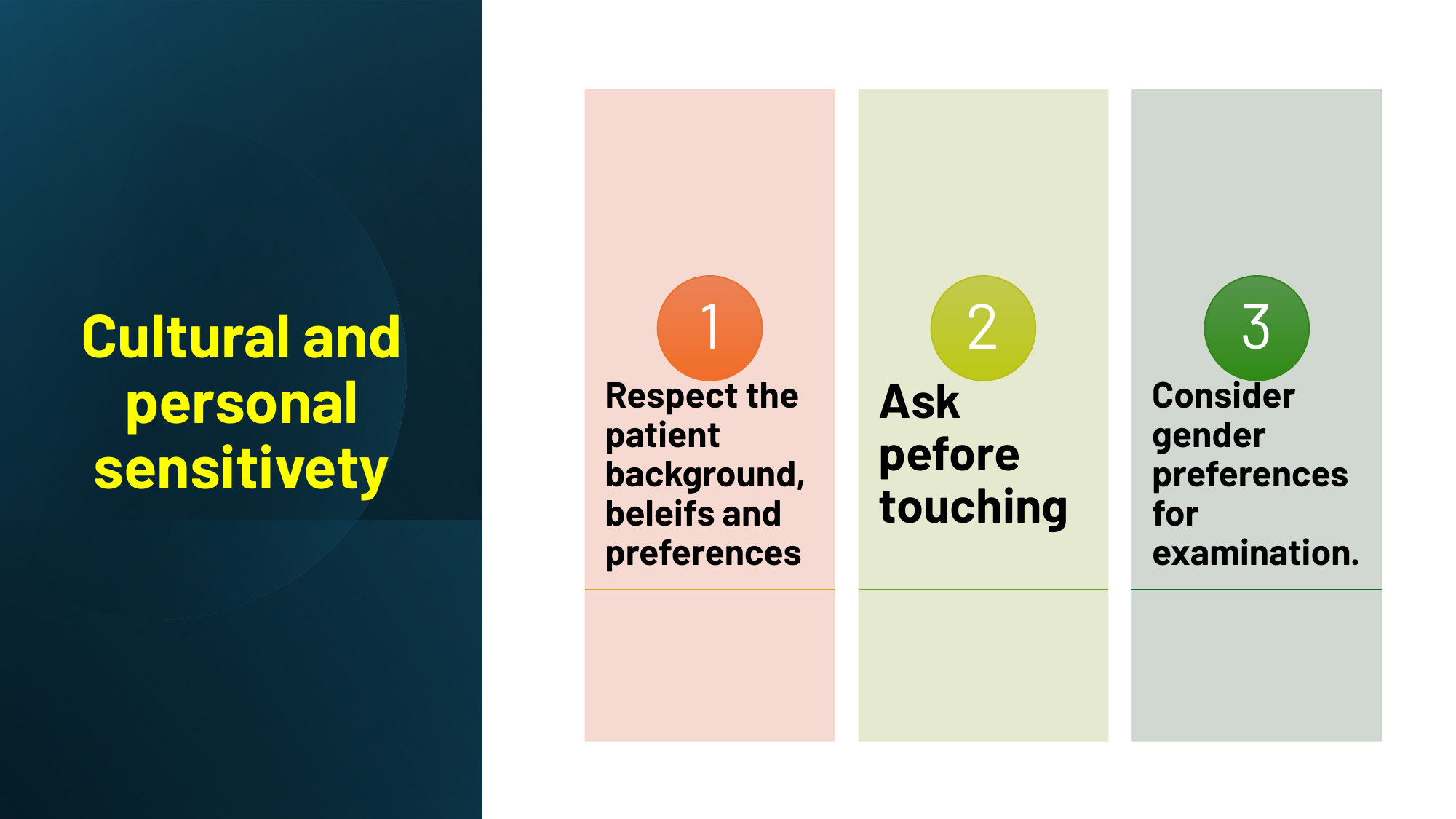

Respect the patient background, beleifs and preferences
1
Ask pefore touching
2
Consider gender preferences for examination.
3

# Cultural and personal sensitivety